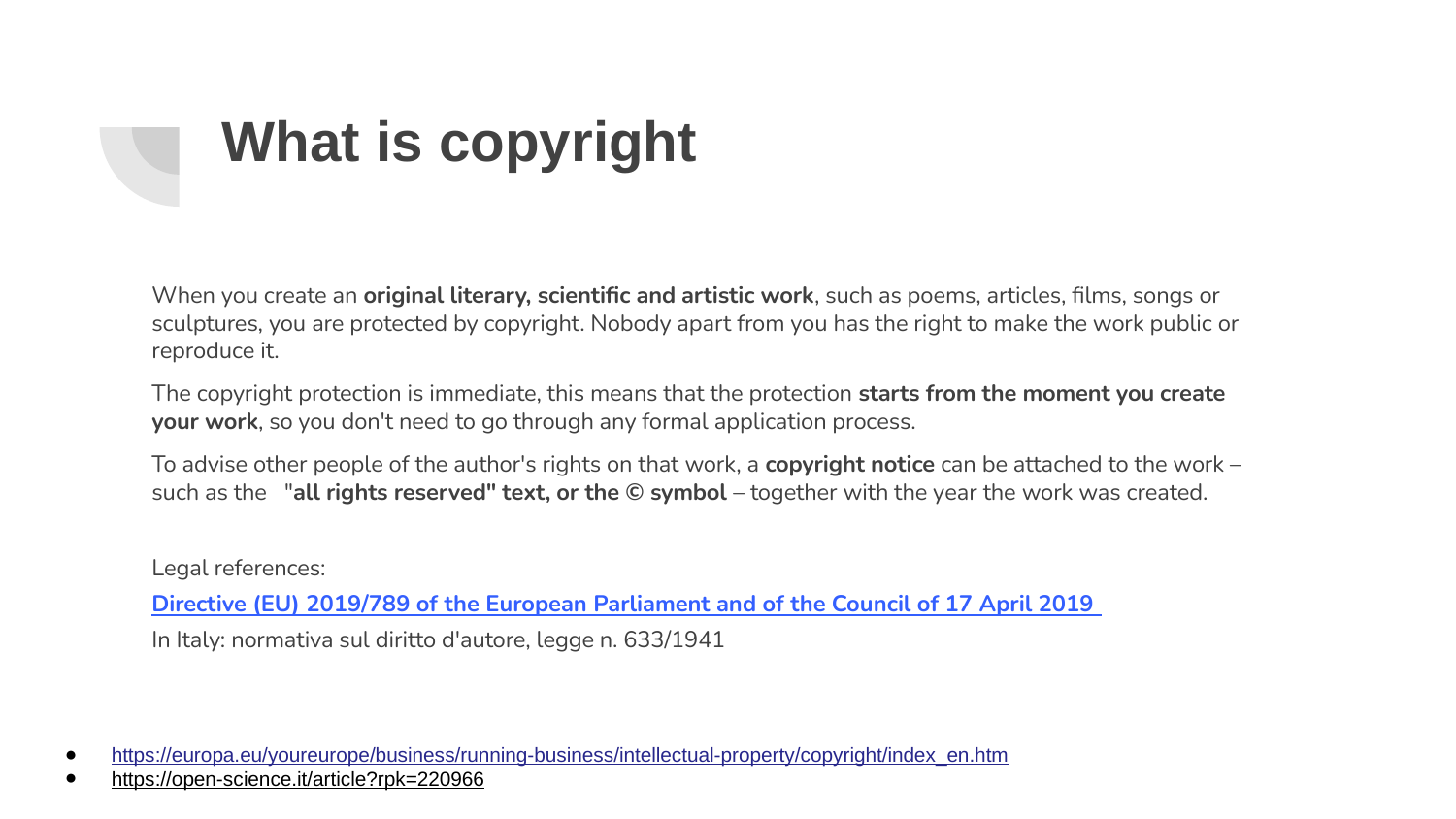

# What is copyright
When you create an original literary, scientific and artistic work, such as poems, articles, films, songs or sculptures, you are protected by copyright. Nobody apart from you has the right to make the work public or reproduce it.
The copyright protection is immediate, this means that the protection starts from the moment you create your work, so you don't need to go through any formal application process.
To advise other people of the author's rights on that work, a copyright notice can be attached to the work – such as the   "all rights reserved" text, or the © symbol – together with the year the work was created.

Legal references:
Directive (EU) 2019/789 of the European Parliament and of the Council of 17 April 2019
In Italy: normativa sul diritto d'autore, legge n. 633/1941

https://europa.eu/youreurope/business/running-business/intellectual-property/copyright/index_en.htm
https://open-science.it/article?rpk=220966